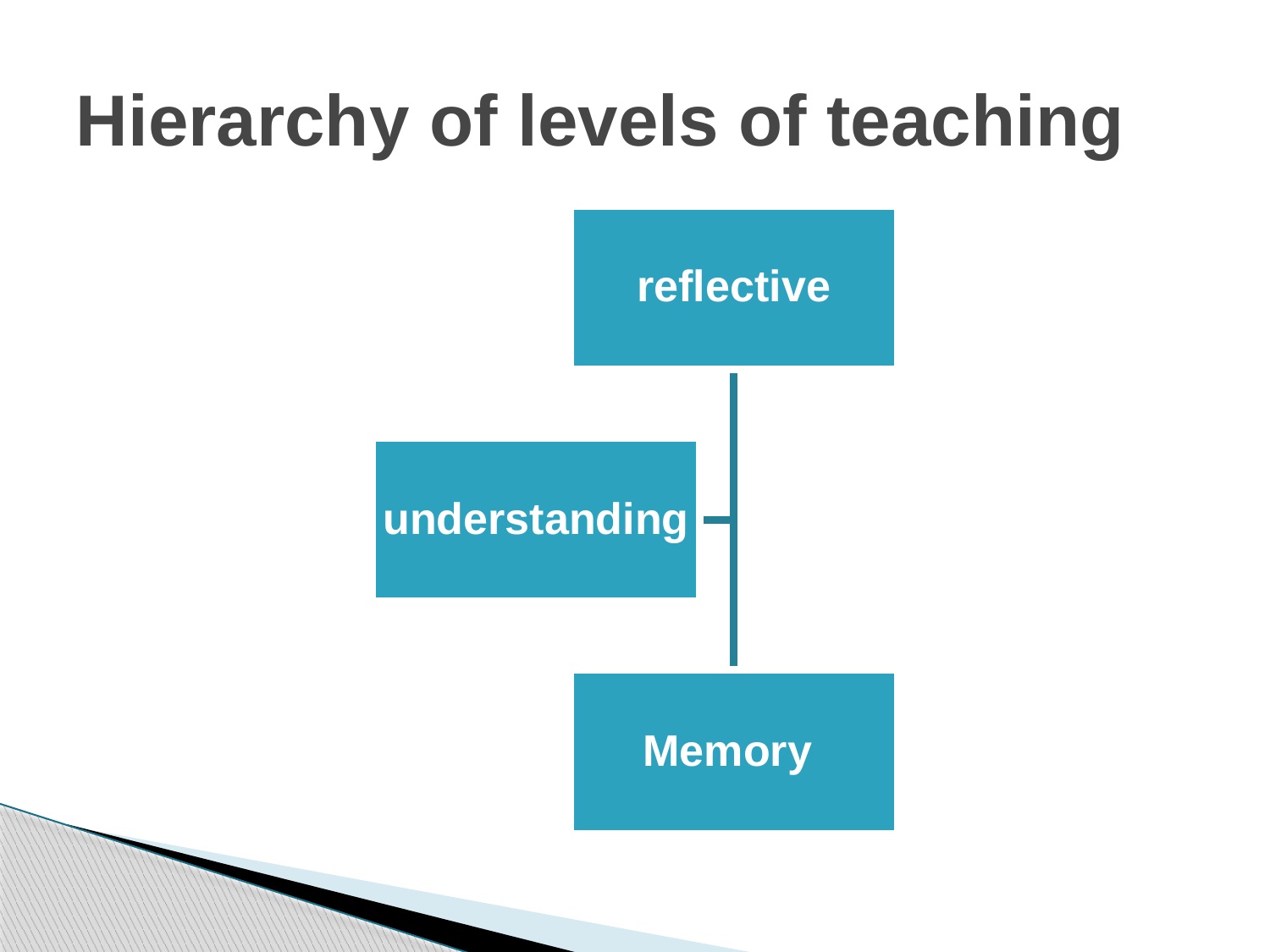

# Hierarchy of levels of teaching
reflective
Memory
understanding